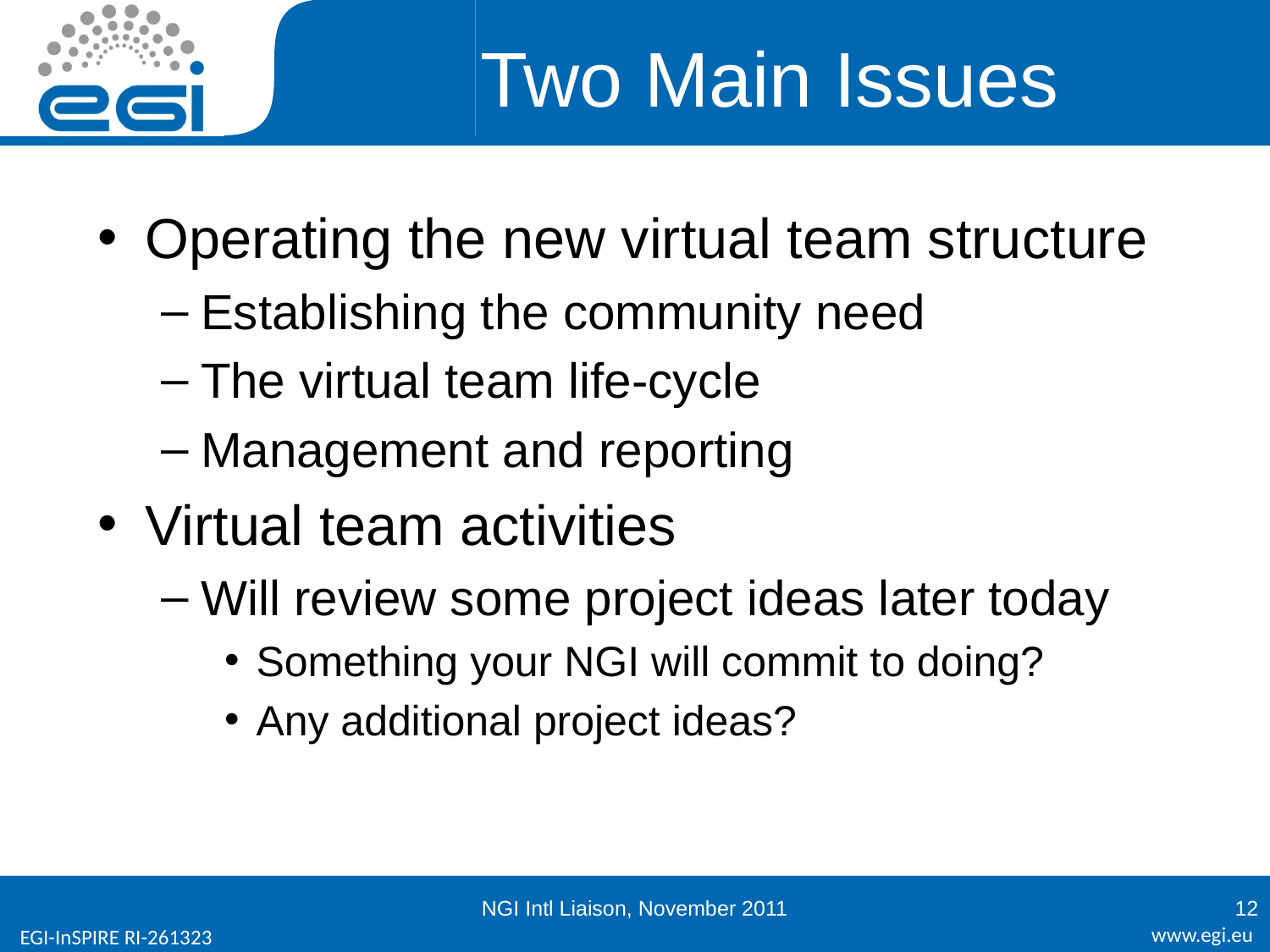

# Two Main Issues
Operating the new virtual team structure
Establishing the community need
The virtual team life-cycle
Management and reporting
Virtual team activities
Will review some project ideas later today
Something your NGI will commit to doing?
Any additional project ideas?
NGI Intl Liaison, November 2011
12